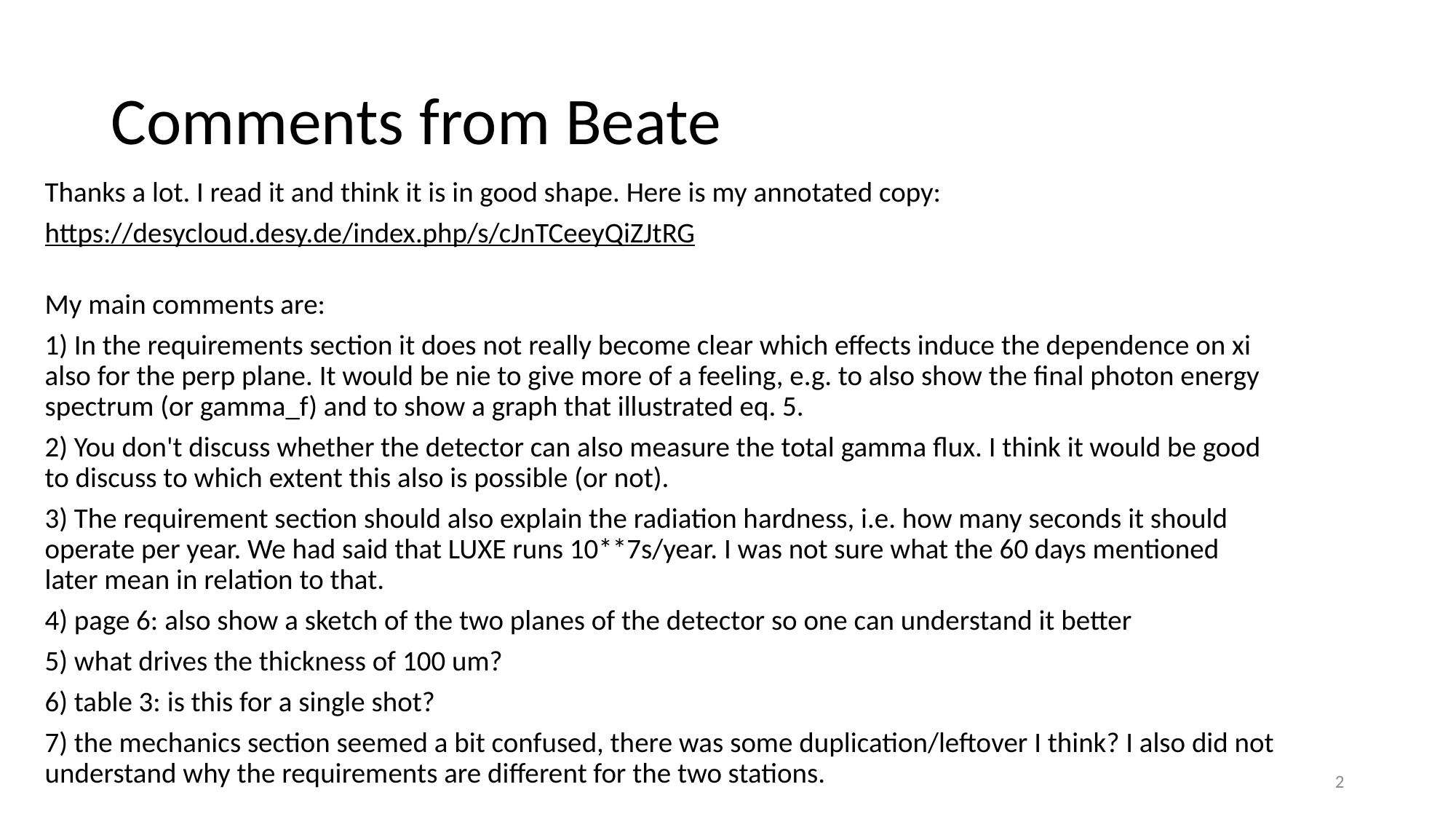

# Comments from Beate
Thanks a lot. I read it and think it is in good shape. Here is my annotated copy:
https://desycloud.desy.de/index.php/s/cJnTCeeyQiZJtRG
My main comments are:
1) In the requirements section it does not really become clear which effects induce the dependence on xi also for the perp plane. It would be nie to give more of a feeling, e.g. to also show the final photon energy spectrum (or gamma_f) and to show a graph that illustrated eq. 5.
2) You don't discuss whether the detector can also measure the total gamma flux. I think it would be good to discuss to which extent this also is possible (or not).
3) The requirement section should also explain the radiation hardness, i.e. how many seconds it should operate per year. We had said that LUXE runs 10**7s/year. I was not sure what the 60 days mentioned later mean in relation to that.
4) page 6: also show a sketch of the two planes of the detector so one can understand it better
5) what drives the thickness of 100 um?
6) table 3: is this for a single shot?
7) the mechanics section seemed a bit confused, there was some duplication/leftover I think? I also did not understand why the requirements are different for the two stations.
2